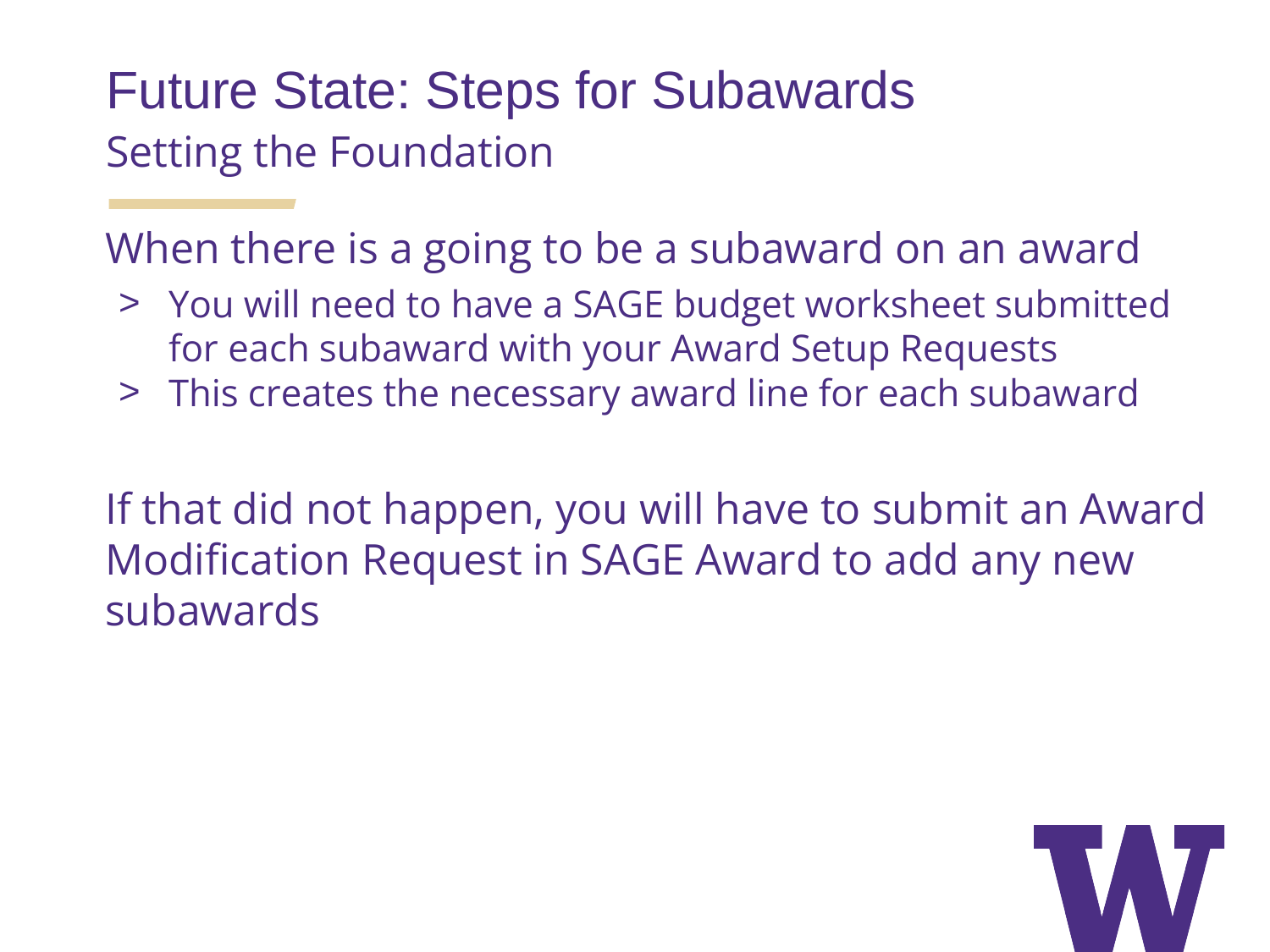

Future State: Steps for Subawards
Setting the Foundation
When there is a going to be a subaward on an award
You will need to have a SAGE budget worksheet submitted for each subaward with your Award Setup Requests
This creates the necessary award line for each subaward

If that did not happen, you will have to submit an Award Modification Request in SAGE Award to add any new subawards